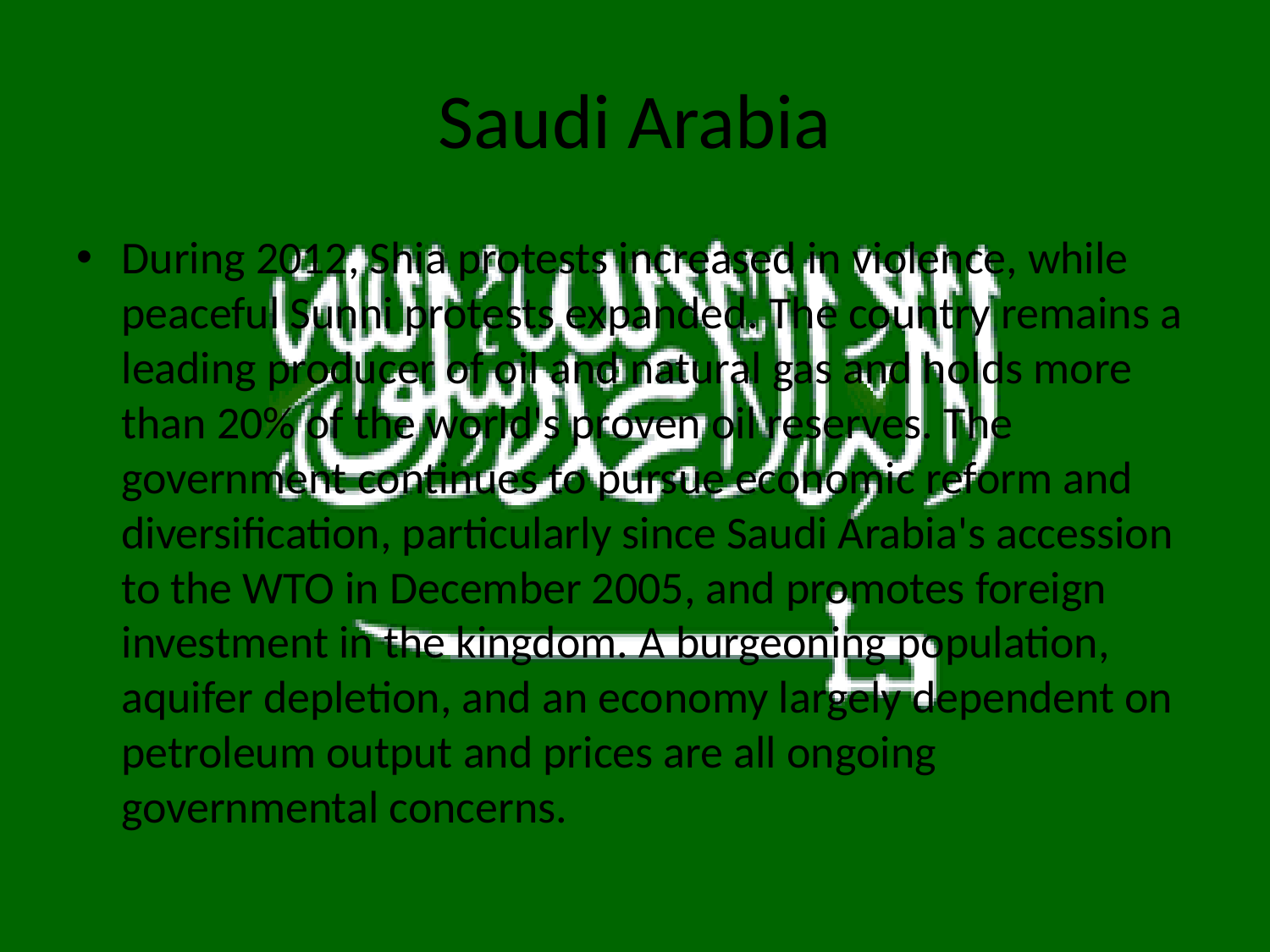

# Saudi Arabia
During 2012, Shia protests increased in violence, while peaceful Sunni protests expanded. The country remains a leading producer of oil and natural gas and holds more than 20% of the world's proven oil reserves. The government continues to pursue economic reform and diversification, particularly since Saudi Arabia's accession to the WTO in December 2005, and promotes foreign investment in the kingdom. A burgeoning population, aquifer depletion, and an economy largely dependent on petroleum output and prices are all ongoing governmental concerns.